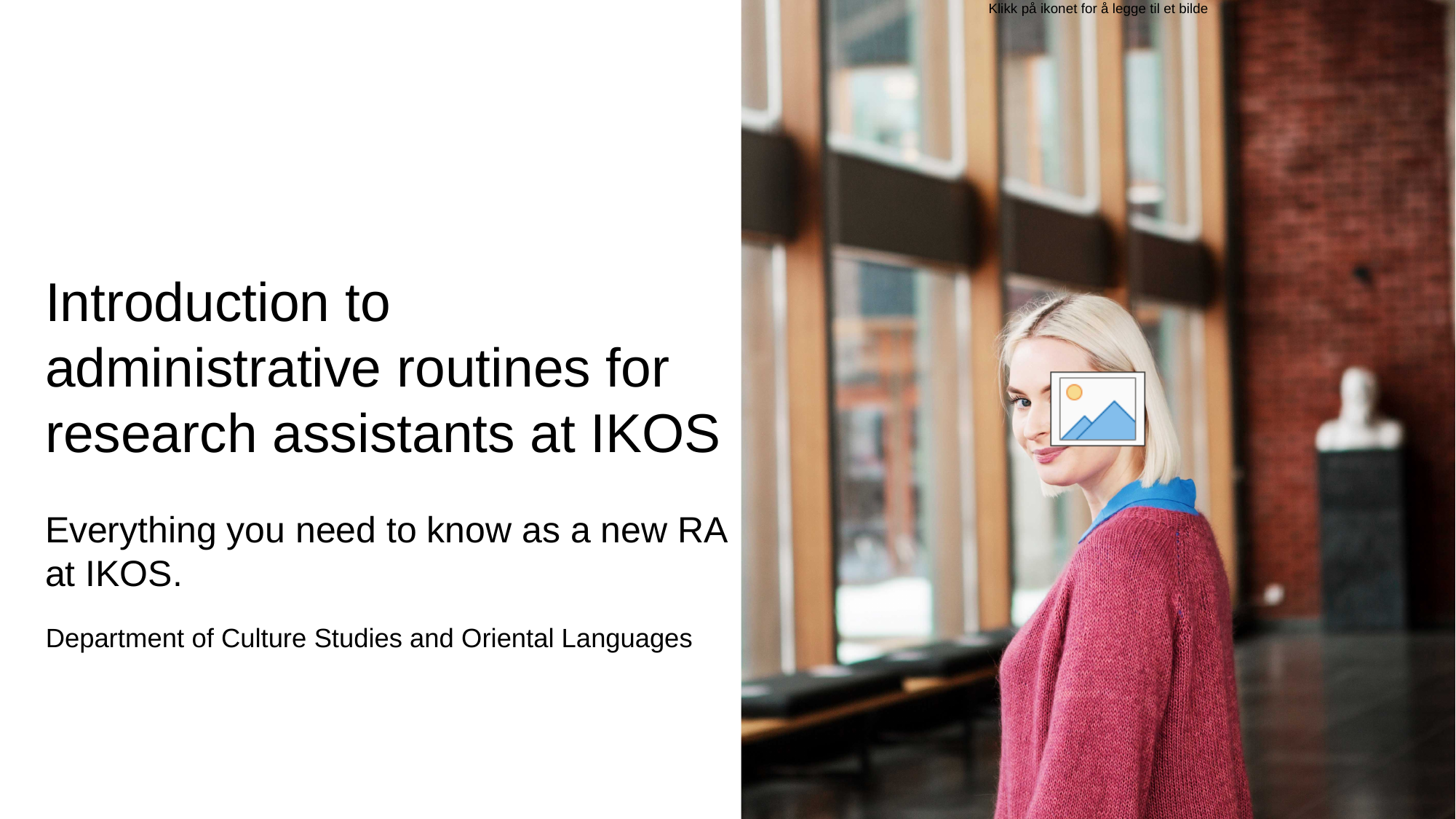

# Introduction to administrative routines for research assistants at IKOS
Everything you need to know as a new RA at IKOS.
Department of Culture Studies and Oriental Languages